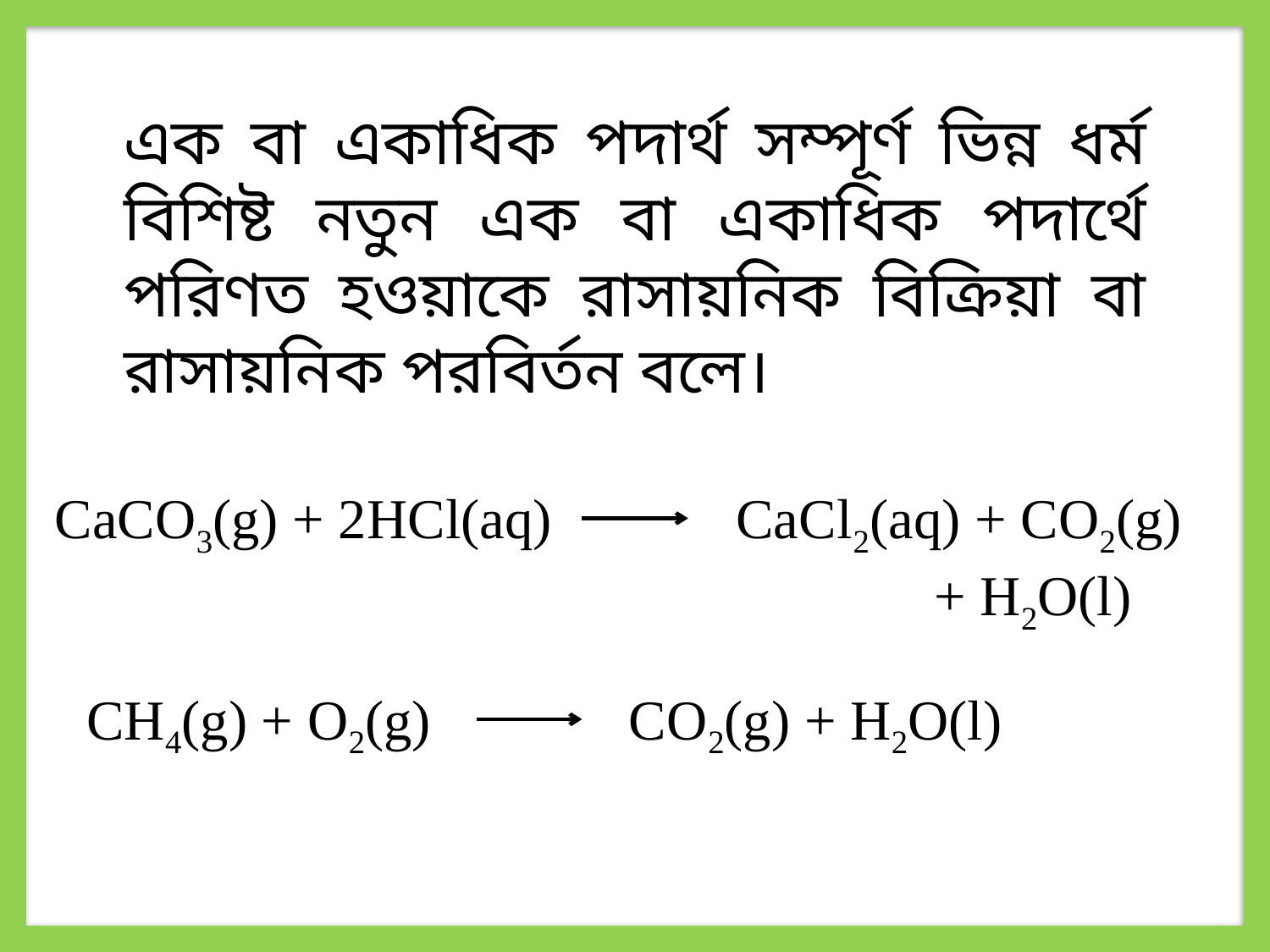

এক বা একাধিক পদার্থ সম্পূর্ণ ভিন্ন ধর্ম বিশিষ্ট নতুন এক বা একাধিক পদার্থে পরিণত হওয়াকে রাসায়নিক বিক্রিয়া বা রাসায়নিক পরবির্তন বলে।
CaCO3(g) + 2HCl(aq)             CaCl2(aq) + CO2(g)
                                                              + H2O(l)
CH4(g) + O2(g)              CO2(g) + H2O(l)